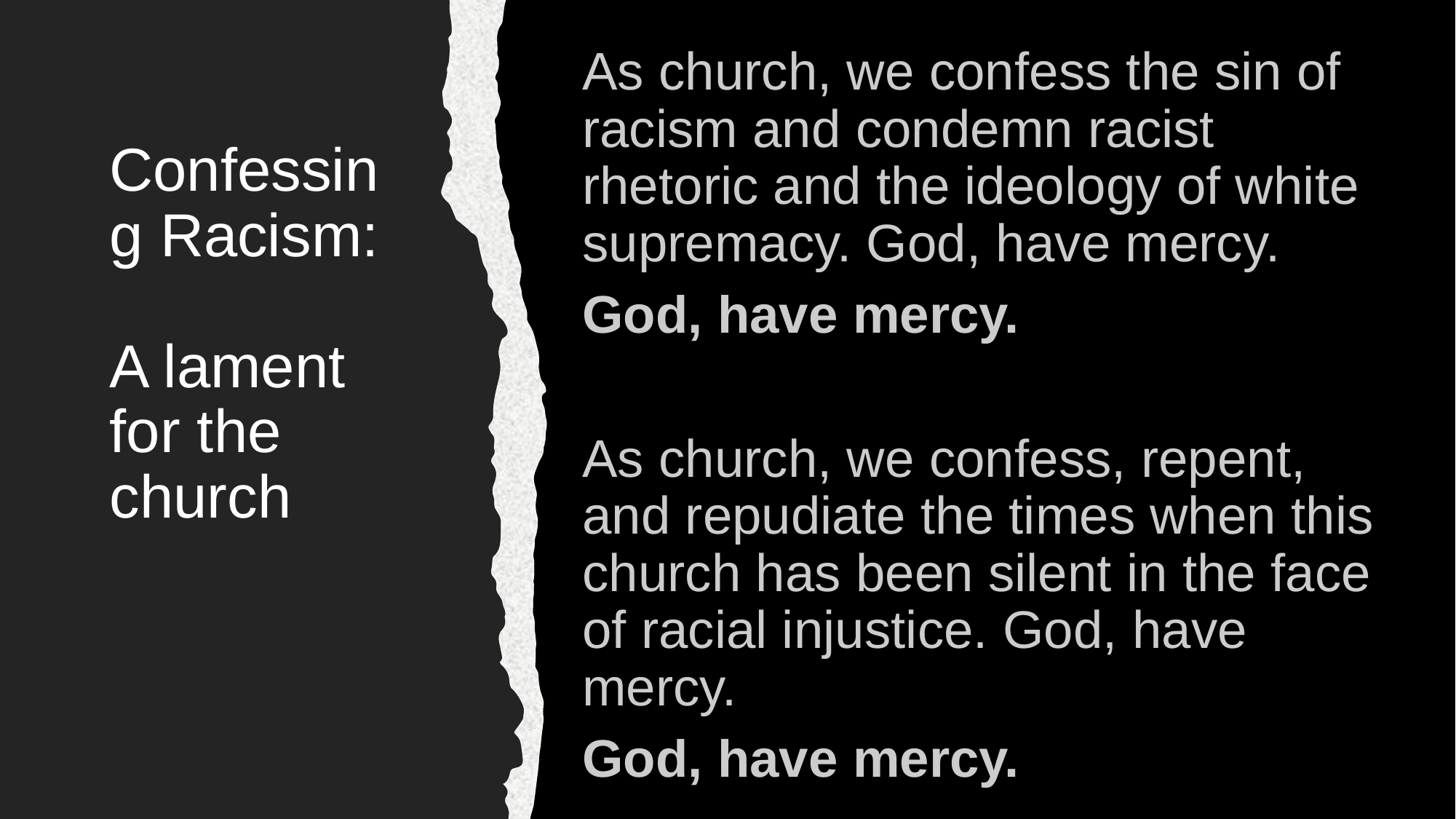

As church, we confess the sin of racism and condemn racist rhetoric and the ideology of white supremacy. God, have mercy.
God, have mercy.

As church, we confess, repent, and repudiate the times when this church has been silent in the face of racial injustice. God, have mercy.
God, have mercy.

# Confessing Racism: A lament for the church